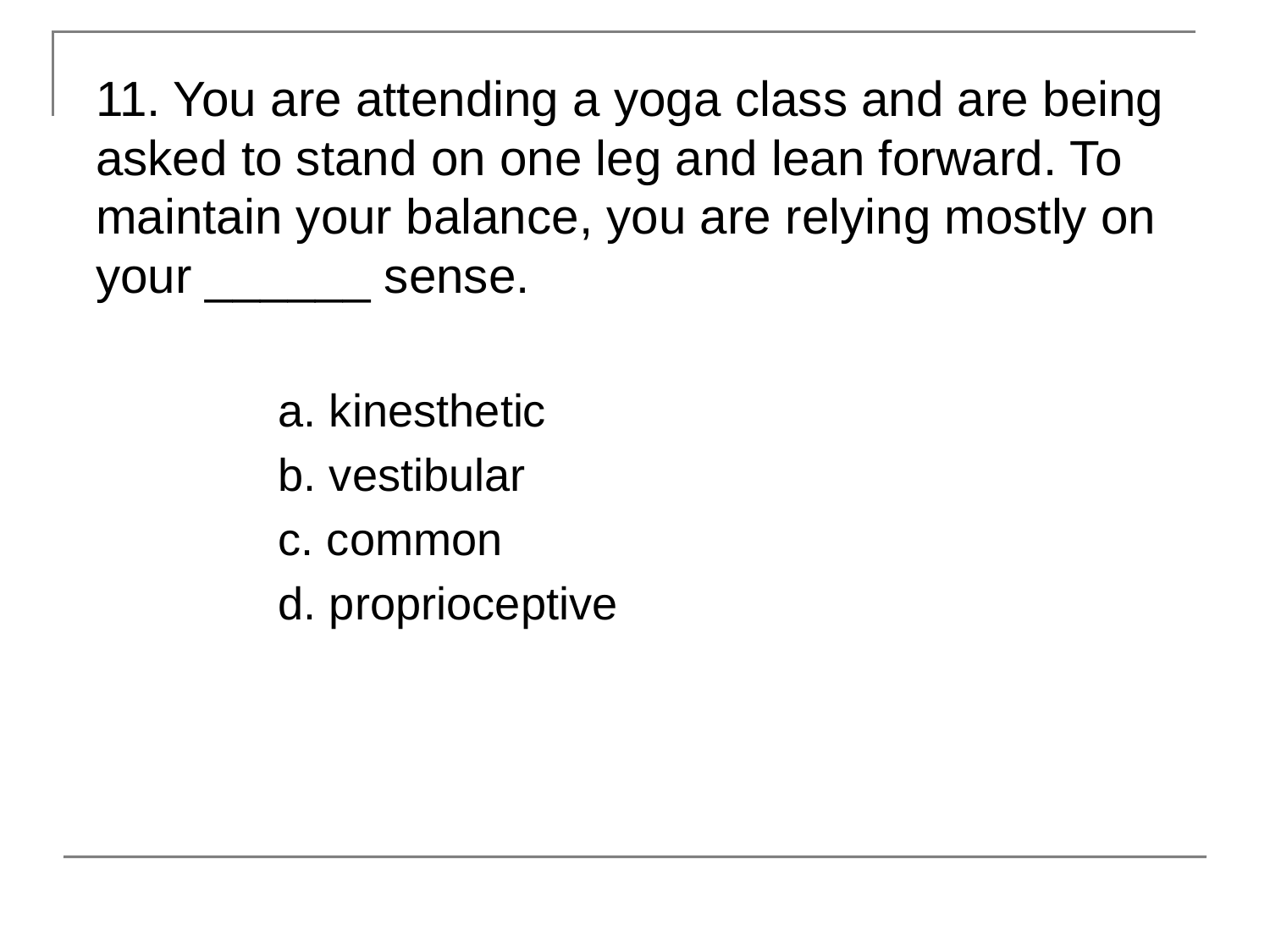

11. You are attending a yoga class and are being asked to stand on one leg and lean forward. To maintain your balance, you are relying mostly on your ______ sense.

	a. kinesthetic
	b. vestibular
	c. common
	d. proprioceptive